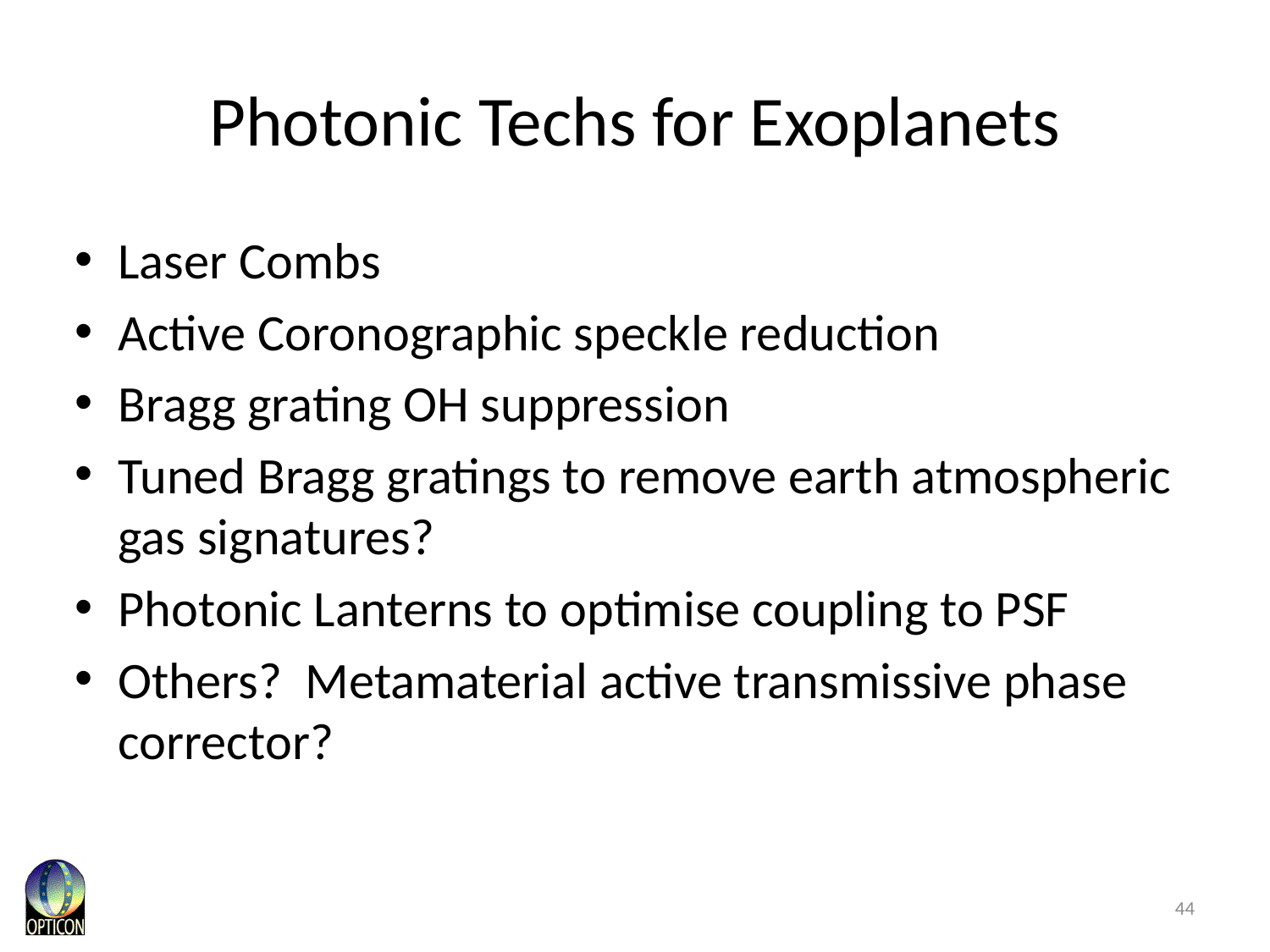

# Photonic Techs for Exoplanets
Laser Combs
Active Coronographic speckle reduction
Bragg grating OH suppression
Tuned Bragg gratings to remove earth atmospheric gas signatures?
Photonic Lanterns to optimise coupling to PSF
Others?  Metamaterial active transmissive phase corrector?

44